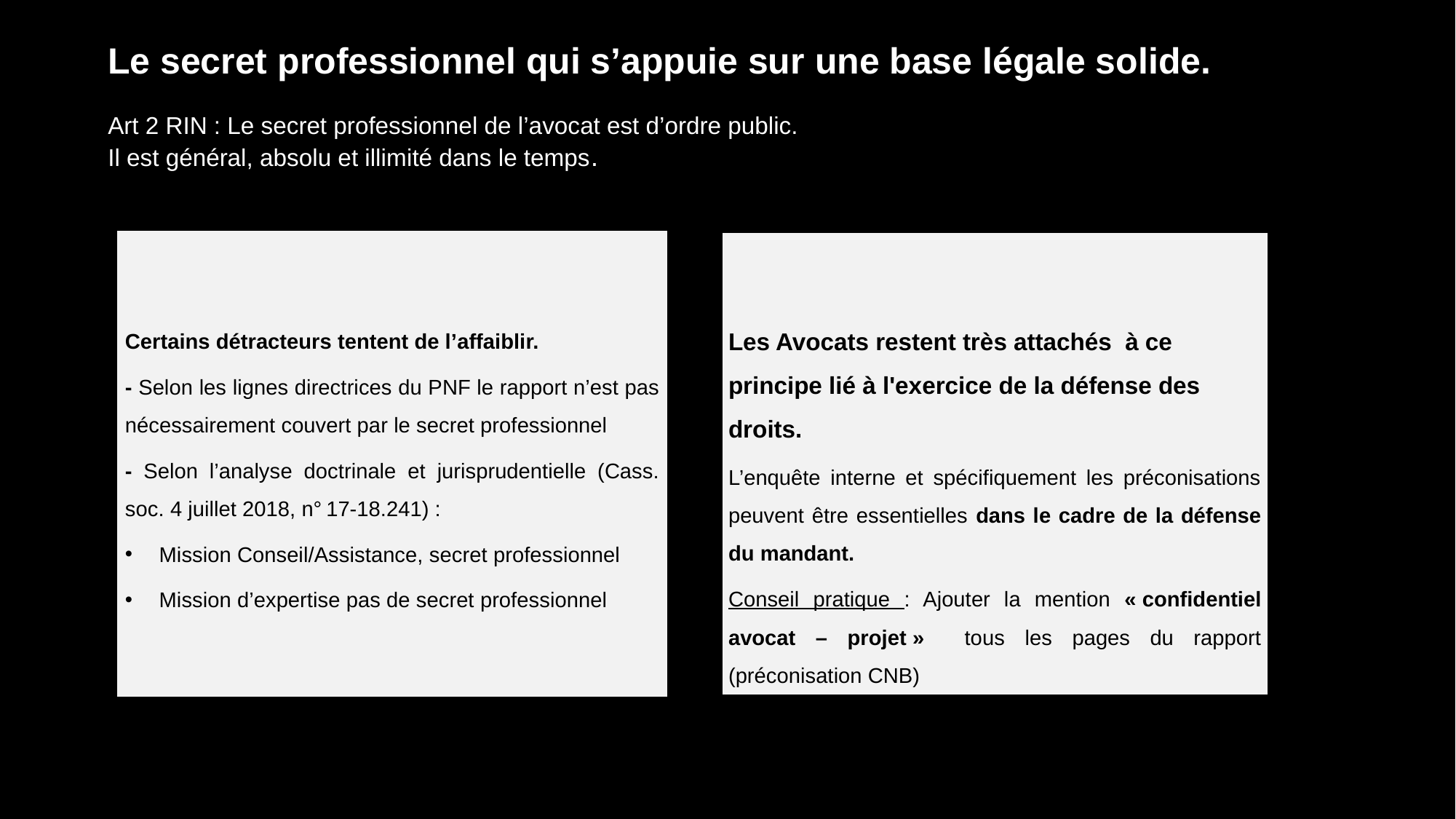

Le secret professionnel qui s’appuie sur une base légale solide.

Art 2 RIN : Le secret professionnel de l’avocat est d’ordre public.
Il est général, absolu et illimité dans le temps.

Certains détracteurs tentent de l’affaiblir.
- Selon les lignes directrices du PNF le rapport n’est pas nécessairement couvert par le secret professionnel
- Selon l’analyse doctrinale et jurisprudentielle (Cass. soc. 4 juillet 2018, n° 17‑18.241) :
Mission Conseil/Assistance, secret professionnel
Mission d’expertise pas de secret professionnel

Les Avocats restent très attachés  à ce principe lié à l'exercice de la défense des droits.
L’enquête interne et spécifiquement les préconisations peuvent être essentielles dans le cadre de la défense du mandant.
Conseil pratique : Ajouter la mention « confidentiel avocat – projet »  tous les pages du rapport (préconisation CNB)